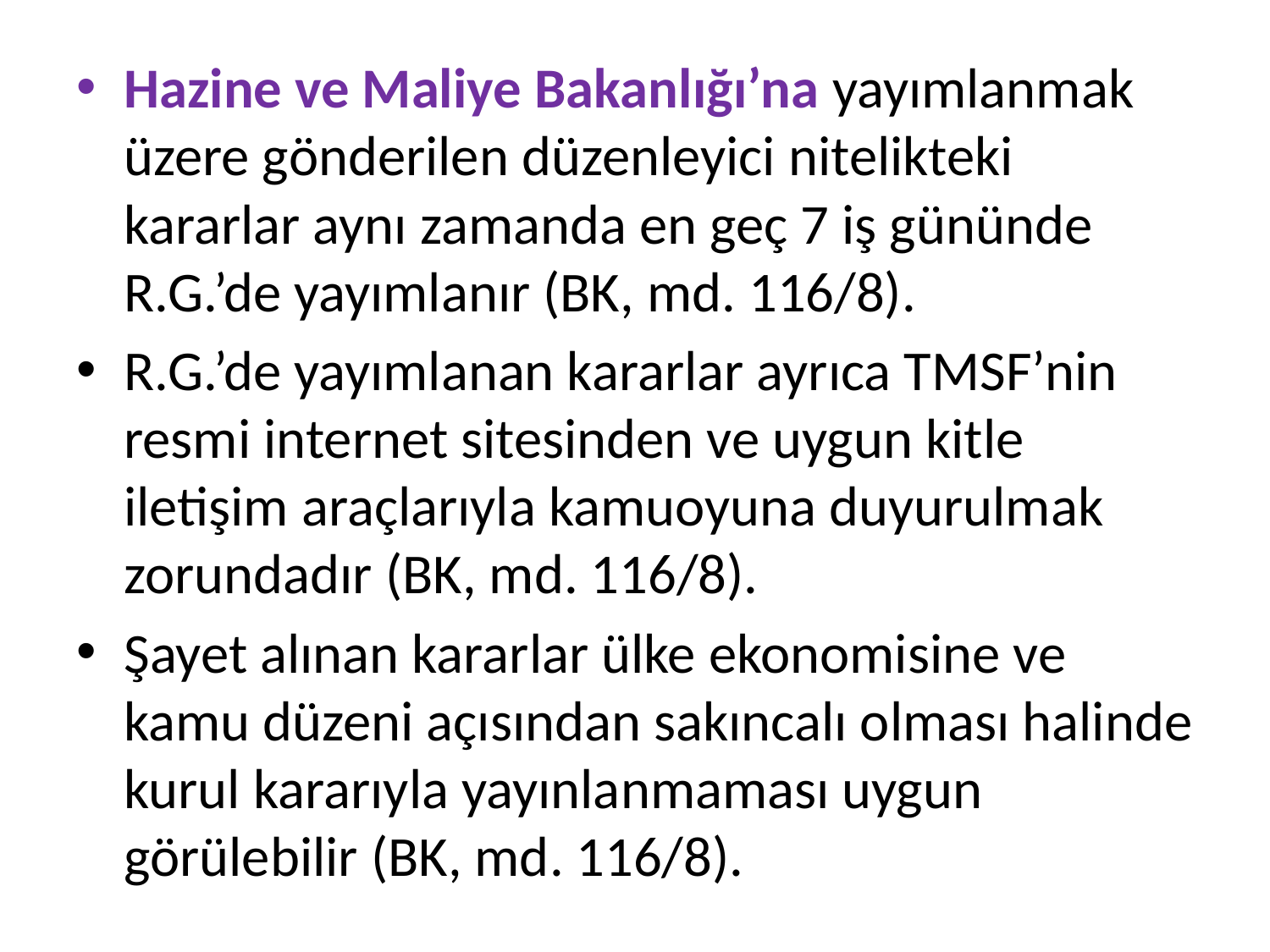

Hazine ve Maliye Bakanlığı’na yayımlanmak üzere gönderilen düzenleyici nitelikteki kararlar aynı zamanda en geç 7 iş gününde R.G.’de yayımlanır (BK, md. 116/8).
R.G.’de yayımlanan kararlar ayrıca TMSF’nin resmi internet sitesinden ve uygun kitle iletişim araçlarıyla kamuoyuna duyurulmak zorundadır (BK, md. 116/8).
Şayet alınan kararlar ülke ekonomisine ve kamu düzeni açısından sakıncalı olması halinde kurul kararıyla yayınlanmaması uygun görülebilir (BK, md. 116/8).